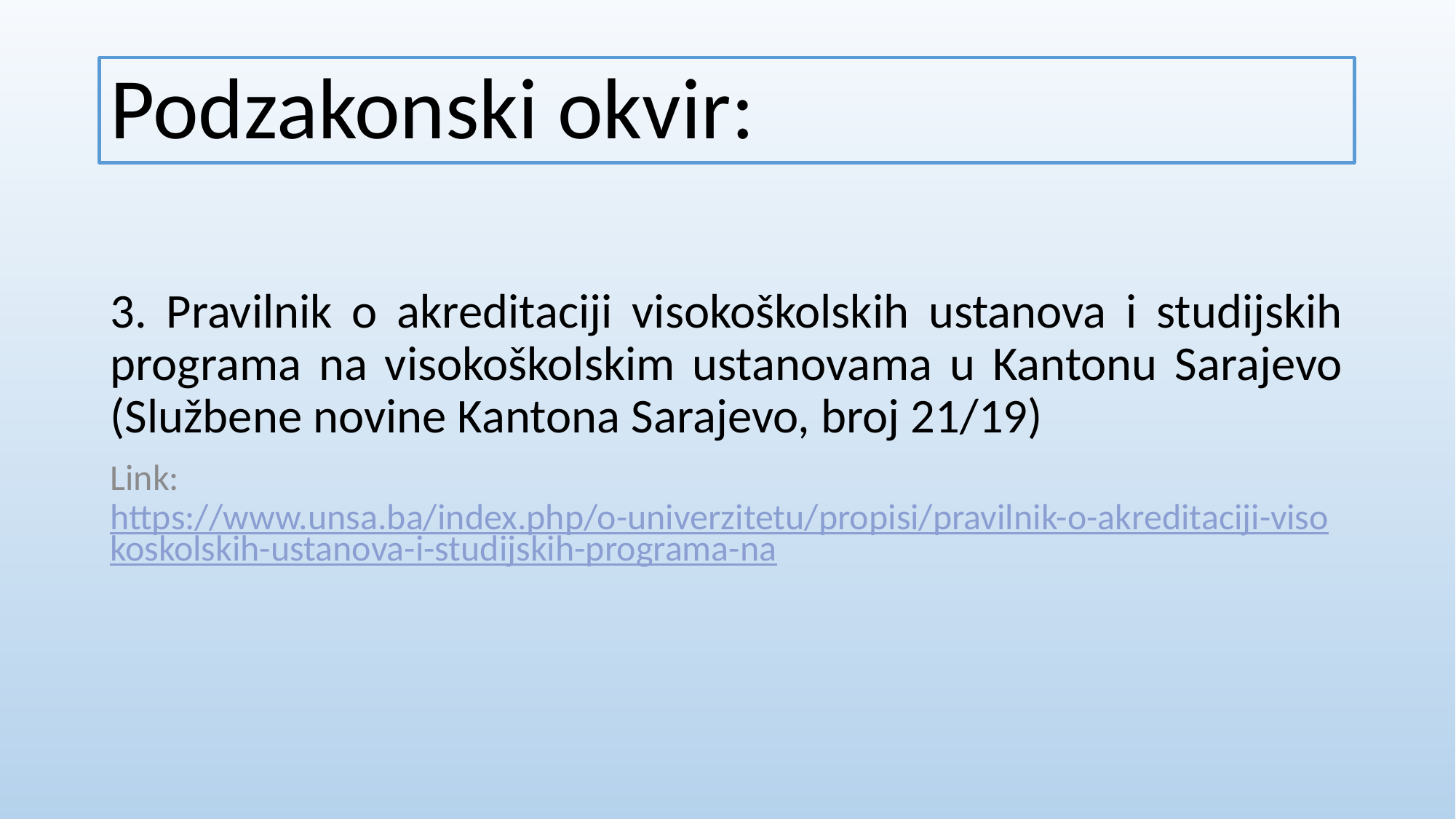

# Podzakonski okvir:

3. Pravilnik o akreditaciji visokoškolskih ustanova i studijskih programa na visokoškolskim ustanovama u Kantonu Sarajevo (Službene novine Kantona Sarajevo, broj 21/19)
Link: https://www.unsa.ba/index.php/o-univerzitetu/propisi/pravilnik-o-akreditaciji-visokoskolskih-ustanova-i-studijskih-programa-na